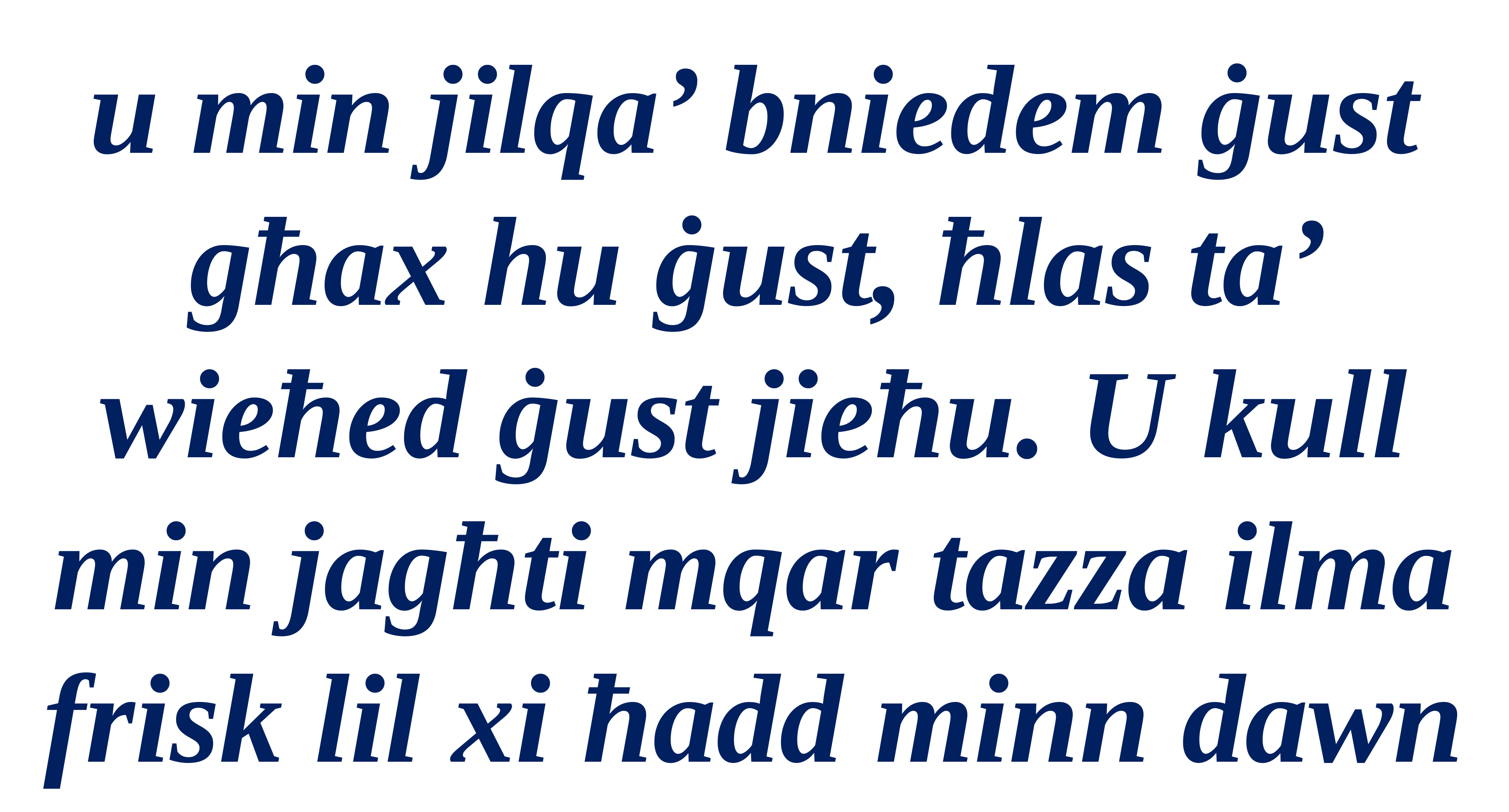

u min jilqa’ bniedem ġust għax hu ġust, ħlas ta’ wieħed ġust jieħu. U kull min jagħti mqar tazza ilma frisk lil xi ħadd minn dawn